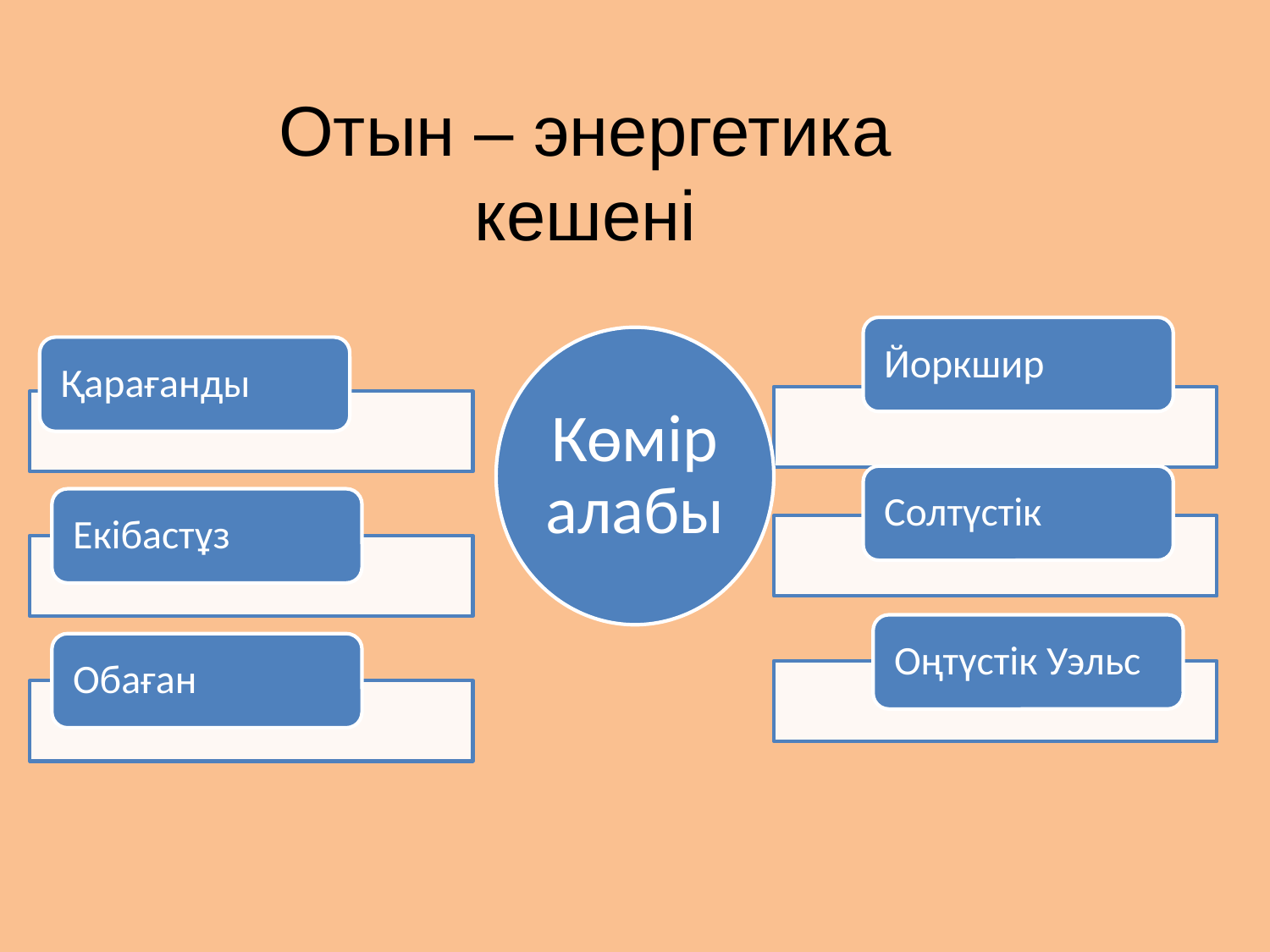

Отын – энергетика кешені
Көмір алабы

Йоркшир
Солтүстік
Оңтүстік Уэльс

Қарағанды
Екібастұз
Обаған